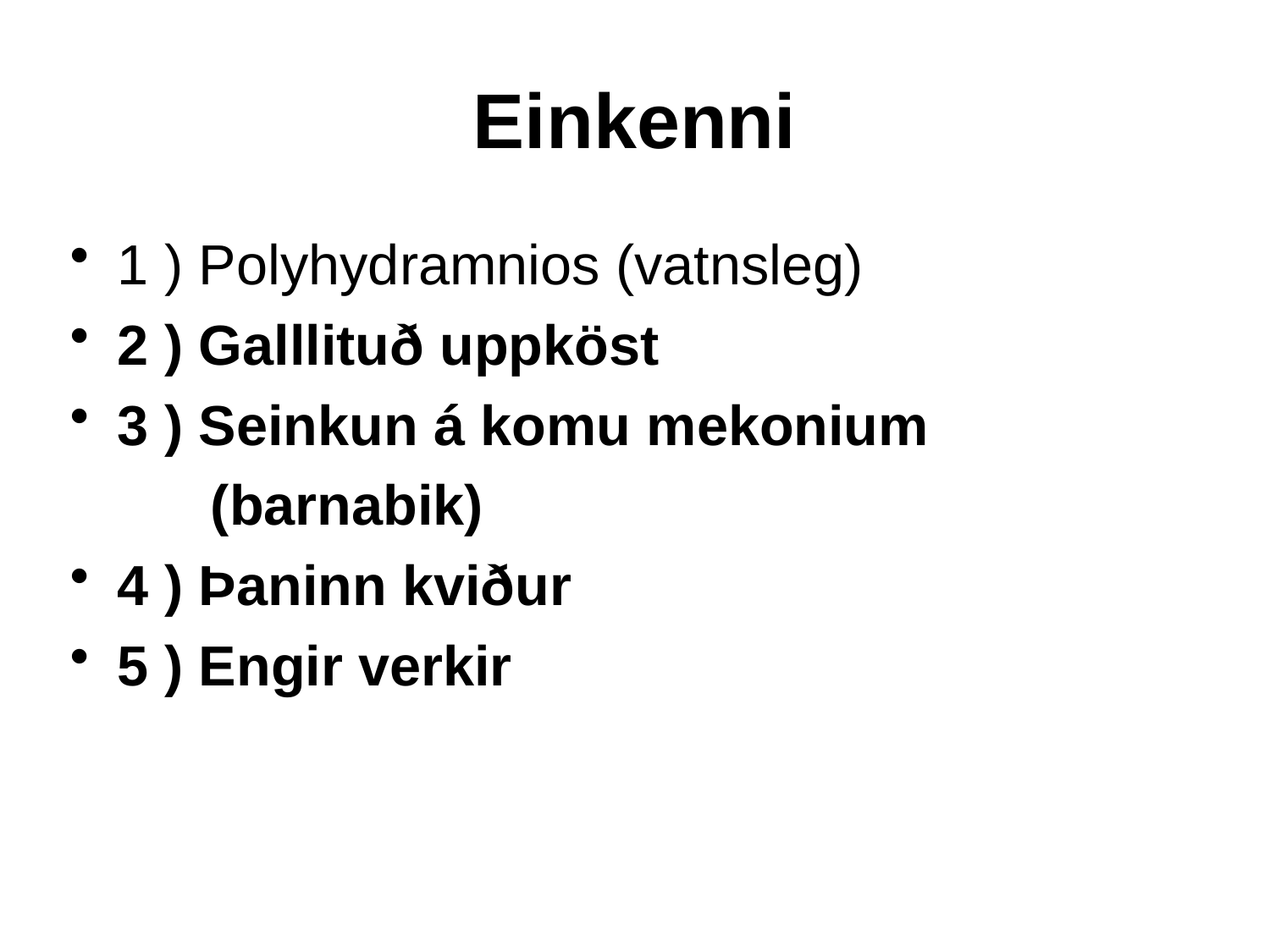

Einkenni
1 ) Polyhydramnios (vatnsleg)
2 ) Galllituð uppköst
3 ) Seinkun á komu mekonium
         (barnabik)
4 ) Þaninn kviður
5 ) Engir verkir